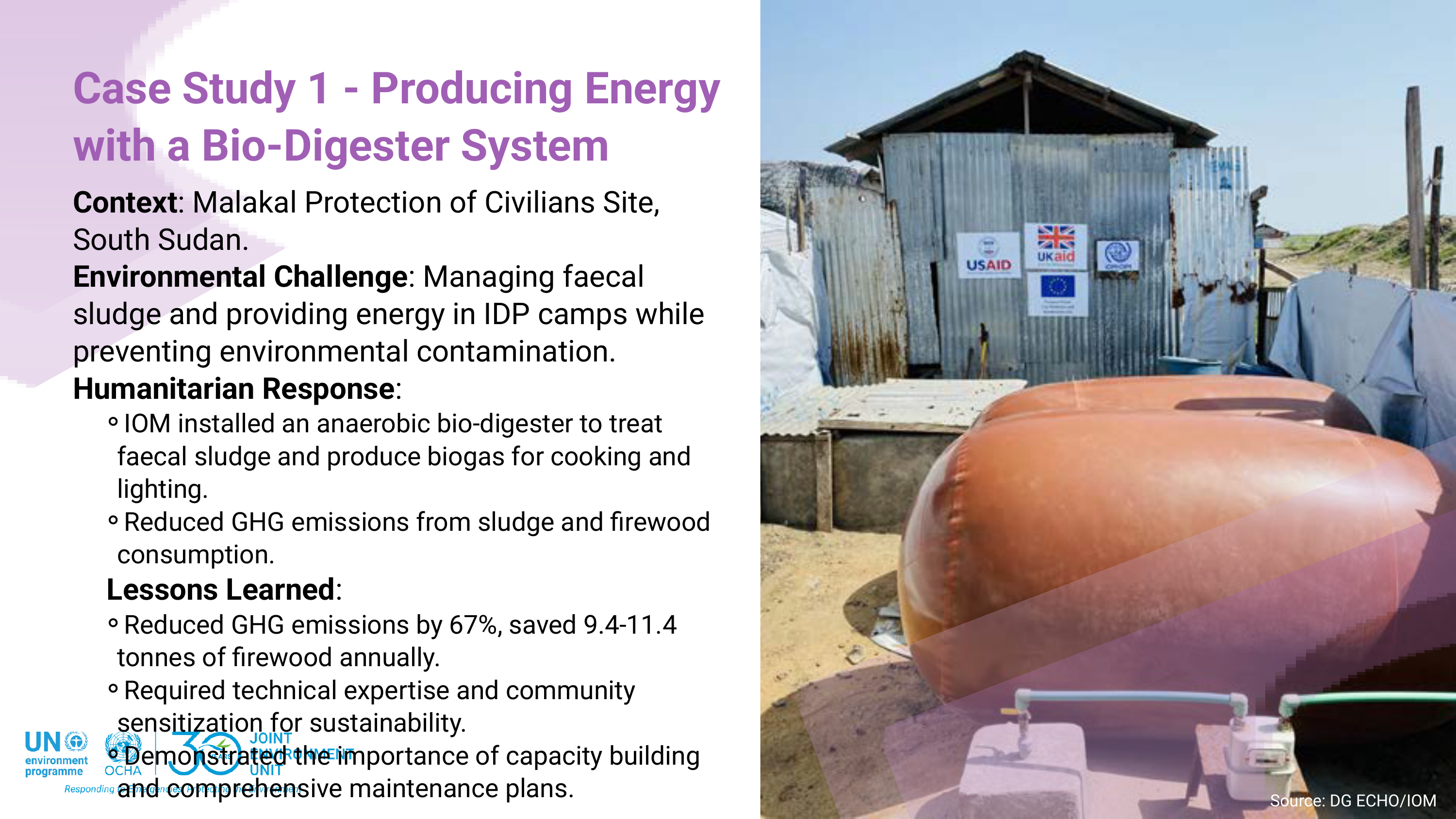

Case Study 1 - Producing Energy with a Bio-Digester System
Context: Malakal Protection of Civilians Site, South Sudan.
Environmental Challenge: Managing faecal sludge and providing energy in IDP camps while preventing environmental contamination.
Humanitarian Response:
IOM installed an anaerobic bio-digester to treat faecal sludge and produce biogas for cooking and lighting.
Reduced GHG emissions from sludge and firewood consumption.
Lessons Learned:
Reduced GHG emissions by 67%, saved 9.4-11.4 tonnes of firewood annually.
Required technical expertise and community sensitization for sustainability.
Demonstrated the importance of capacity building and comprehensive maintenance plans.

Source: DG ECHO/IOM